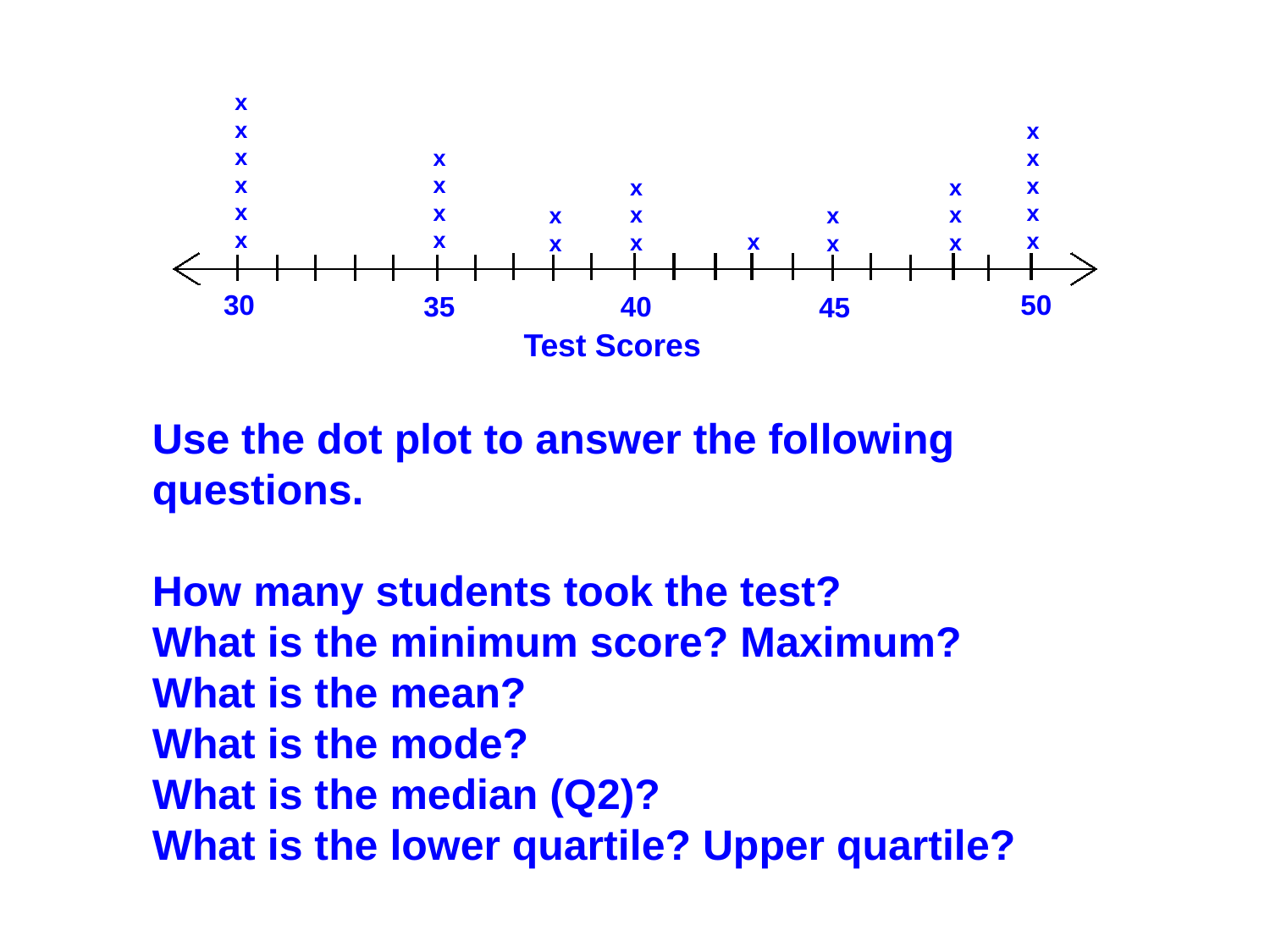

x
x
x
x
x
x
x
x
x
x
x
x
x
x
x
x
x
x
x
x
x
x
x
x
x
x

30
50
35
40
45
Test Scores
Use the dot plot to answer the following questions.

How many students took the test?
What is the minimum score? Maximum?
What is the mean?
What is the mode?
What is the median (Q2)?
What is the lower quartile? Upper quartile?